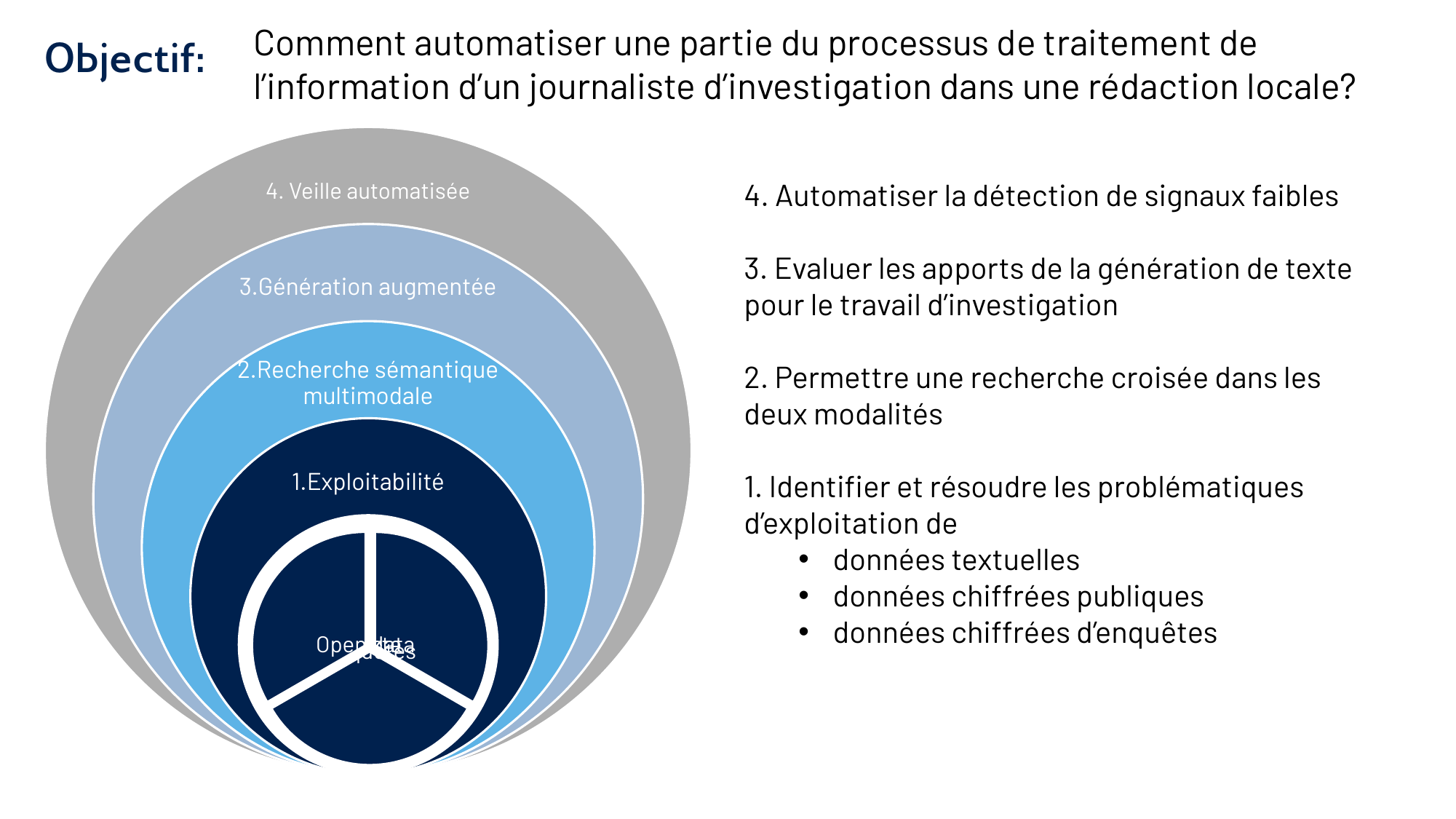

Comment automatiser une partie du processus de traitement de l’information d’un journaliste d’investigation dans une rédaction locale?
Objectif:
4. Veille automatisée
3.Génération augmentée
2.Recherche sémantique multimodale
1.Exploitabilité

4. Automatiser la détection de signaux faibles

3. Evaluer les apports de la génération de texte pour le travail d’investigation

2. Permettre une recherche croisée dans les deux modalités

1. Identifier et résoudre les problématiques d’exploitation de
données textuelles
données chiffrées publiques
données chiffrées d’enquêtes

Texte
Enquêtes
Open data